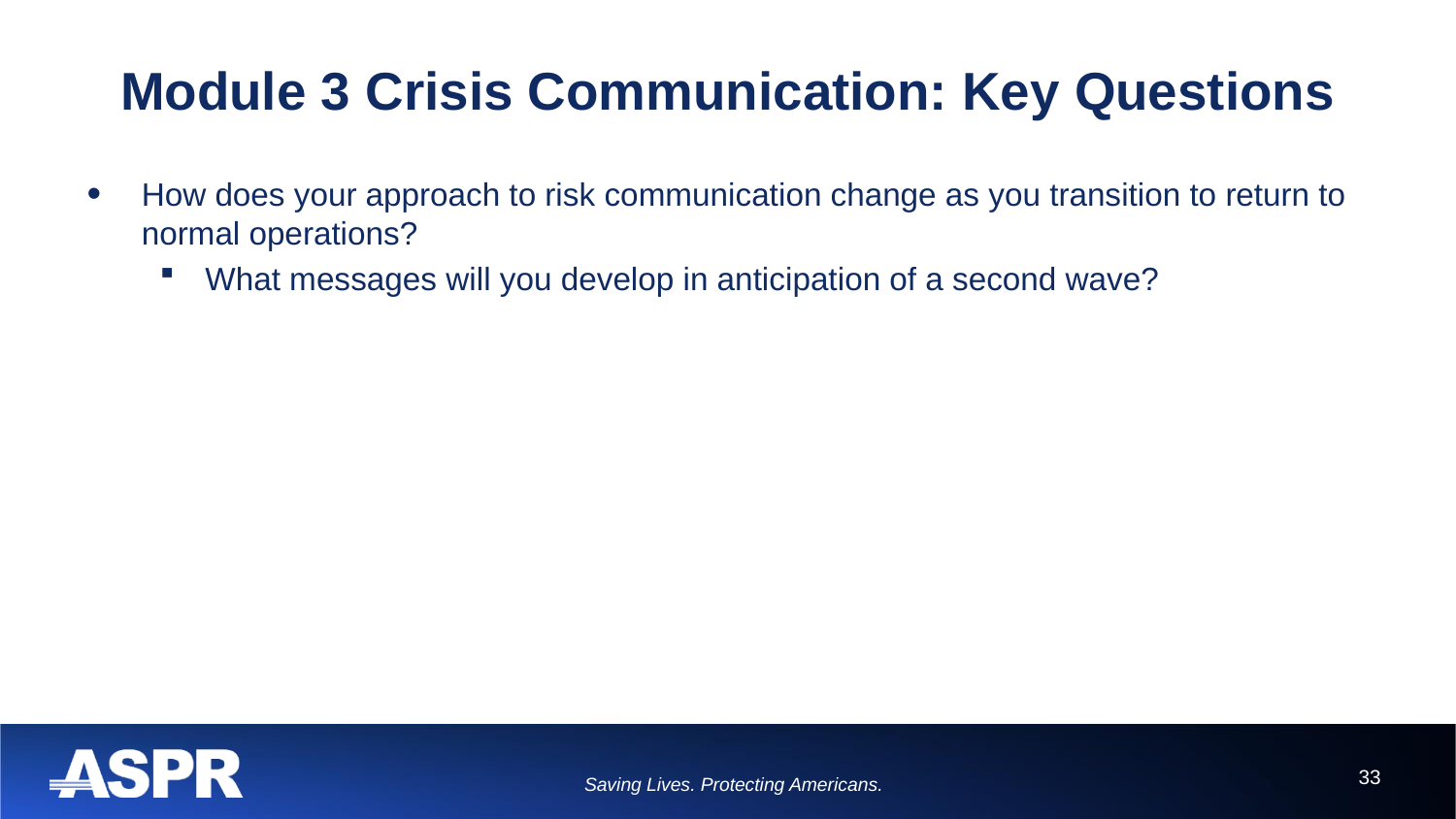

# Module 3 Crisis Communication: Key Questions
How does your approach to risk communication change as you transition to return to normal operations?
What messages will you develop in anticipation of a second wave?